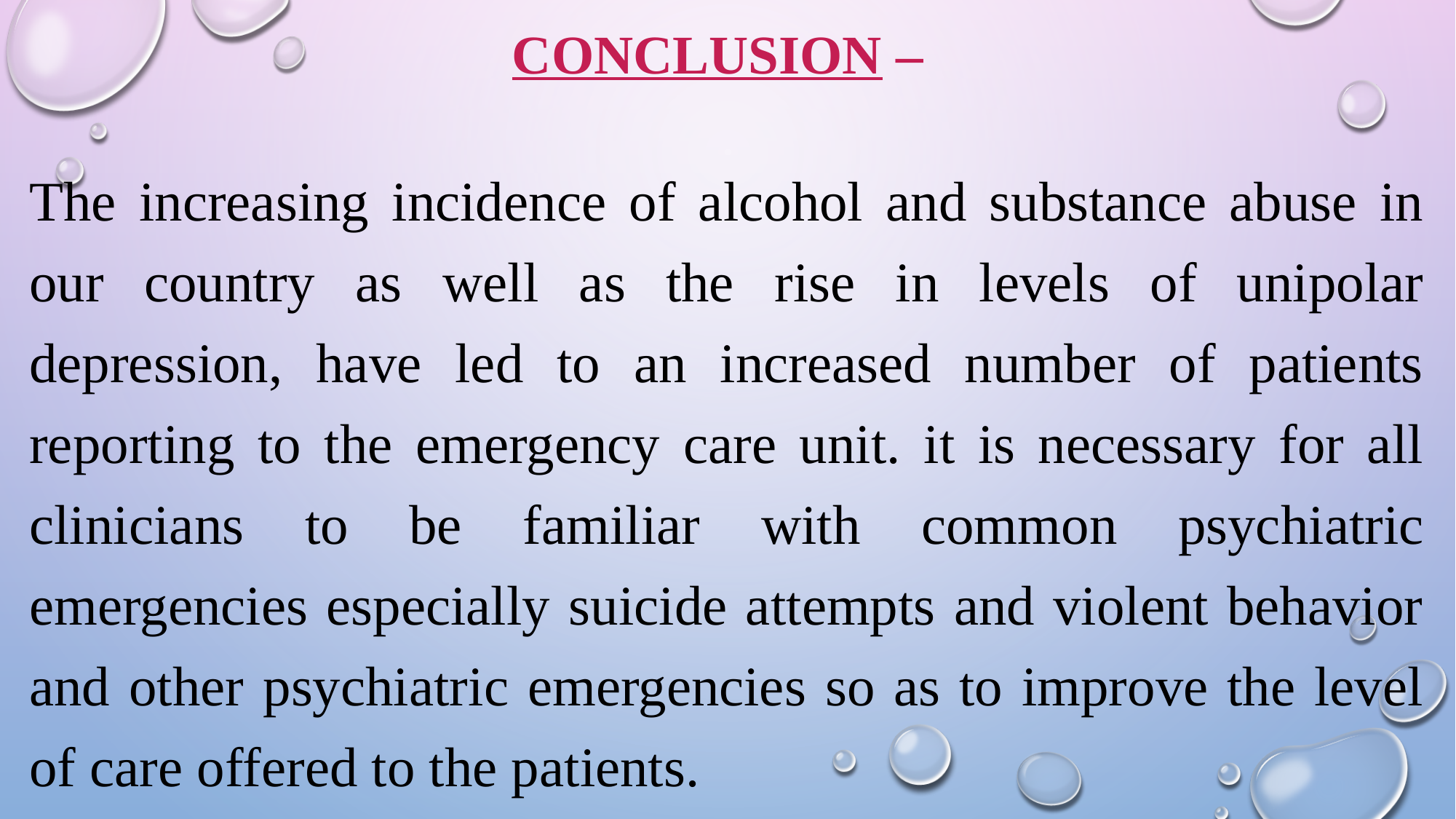

# CONCLUSION –
The increasing incidence of alcohol and substance abuse in our country as well as the rise in levels of unipolar depression, have led to an increased number of patients reporting to the emergency care unit. it is necessary for all clinicians to be familiar with common psychiatric emergencies especially suicide attempts and violent behavior and other psychiatric emergencies so as to improve the level of care offered to the patients.